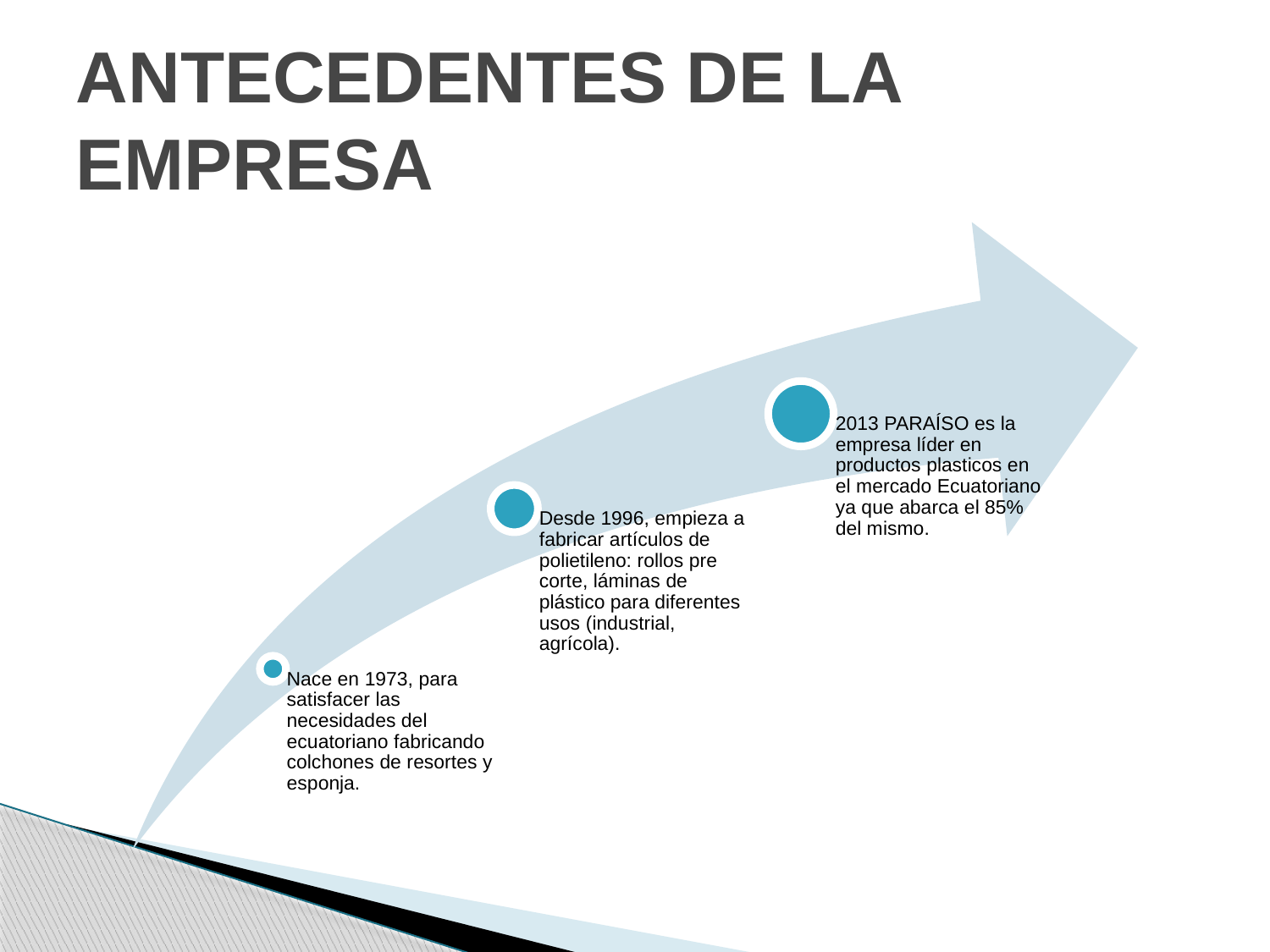

# ANTECEDENTES DE LA EMPRESA
Nace en 1973, para satisfacer las necesidades del ecuatoriano fabricando colchones de resortes y esponja.
Desde 1996, empieza a fabricar artículos de polietileno: rollos pre corte, láminas de plástico para diferentes usos (industrial, agrícola).
2013 PARAÍSO es la empresa líder en productos plasticos en el mercado Ecuatoriano ya que abarca el 85% del mismo.